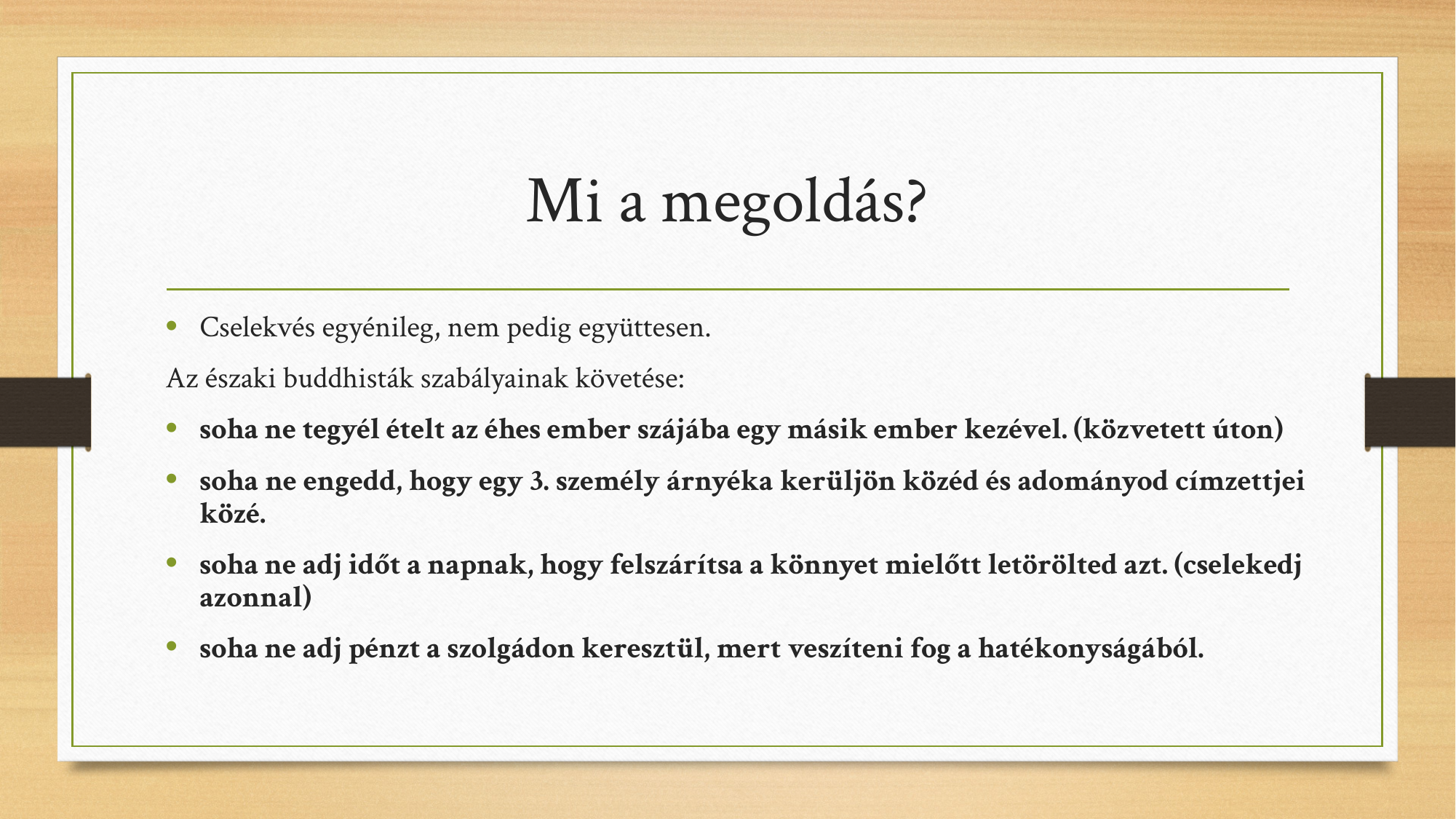

# Mi a megoldás?
Cselekvés egyénileg, nem pedig együttesen.
Az északi buddhisták szabályainak követése:
soha ne tegyél ételt az éhes ember szájába egy másik ember kezével. (közvetett úton)
soha ne engedd, hogy egy 3. személy árnyéka kerüljön közéd és adományod címzettjei közé.
soha ne adj időt a napnak, hogy felszárítsa a könnyet mielőtt letörölted azt. (cselekedj azonnal)
soha ne adj pénzt a szolgádon keresztül, mert veszíteni fog a hatékonyságából.